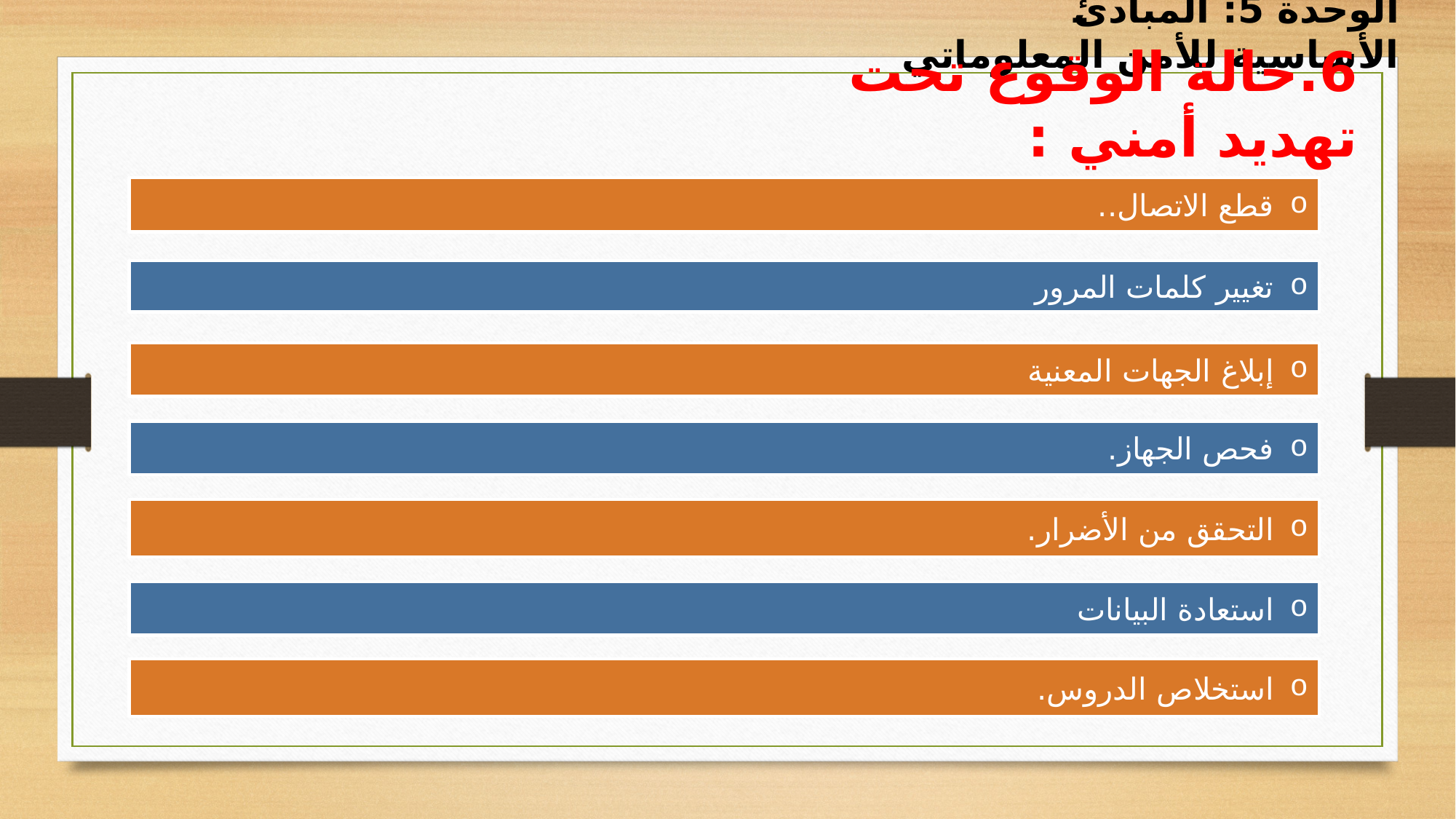

الوحدة 5: المبادئ الأساسية للأمن المعلوماتي
6.	حالة الوقوع تحت تهديد أمني :
قطع الاتصال..
تغيير كلمات المرور
إبلاغ الجهات المعنية
فحص الجهاز.
التحقق من الأضرار.
استعادة البيانات
استخلاص الدروس.